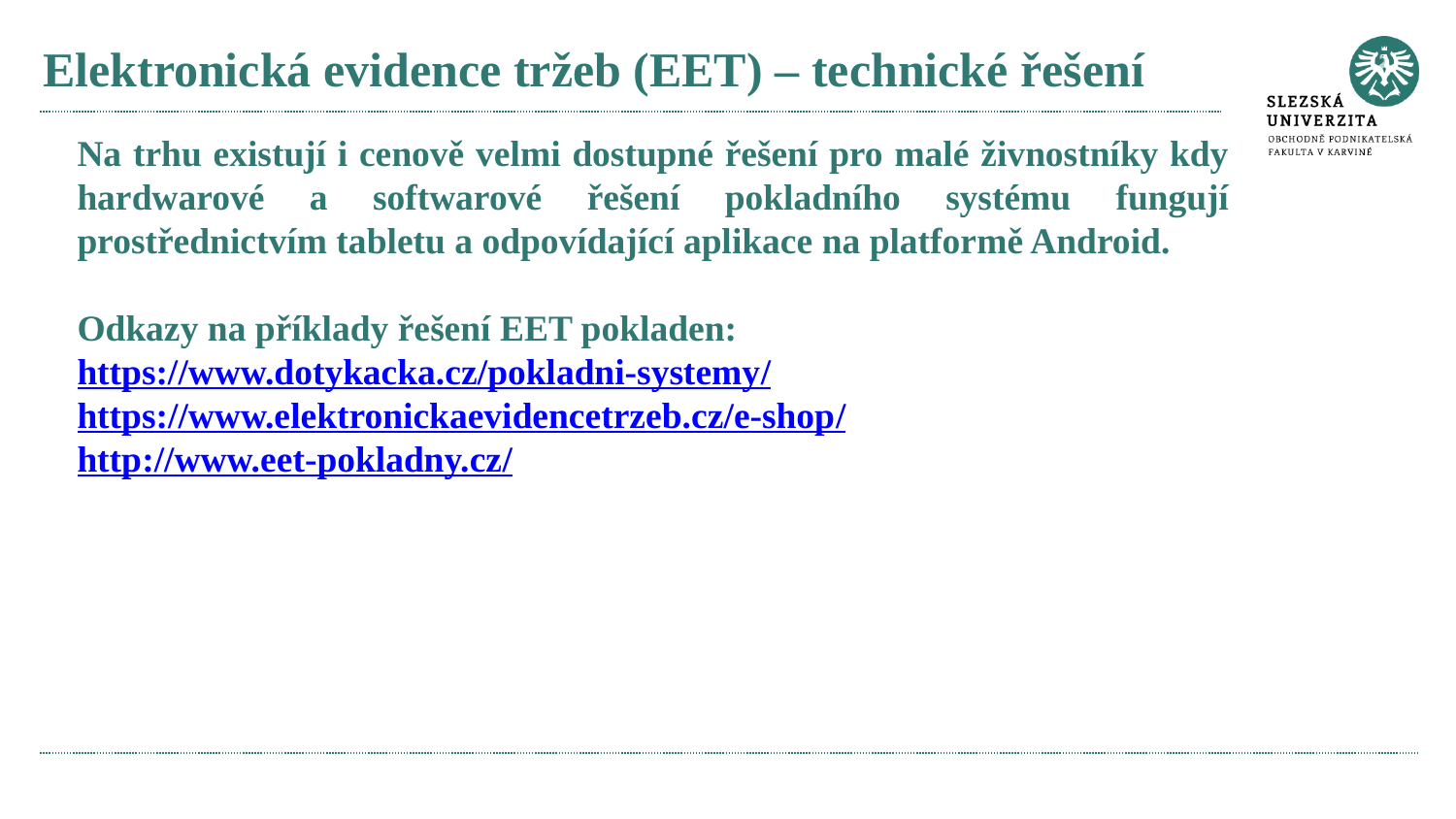

# Elektronická evidence tržeb (EET) – technické řešení
Na trhu existují i cenově velmi dostupné řešení pro malé živnostníky kdy hardwarové a softwarové řešení pokladního systému fungují prostřednictvím tabletu a odpovídající aplikace na platformě Android.

Odkazy na příklady řešení EET pokladen:
https://www.dotykacka.cz/pokladni-systemy/
https://www.elektronickaevidencetrzeb.cz/e-shop/
http://www.eet-pokladny.cz/